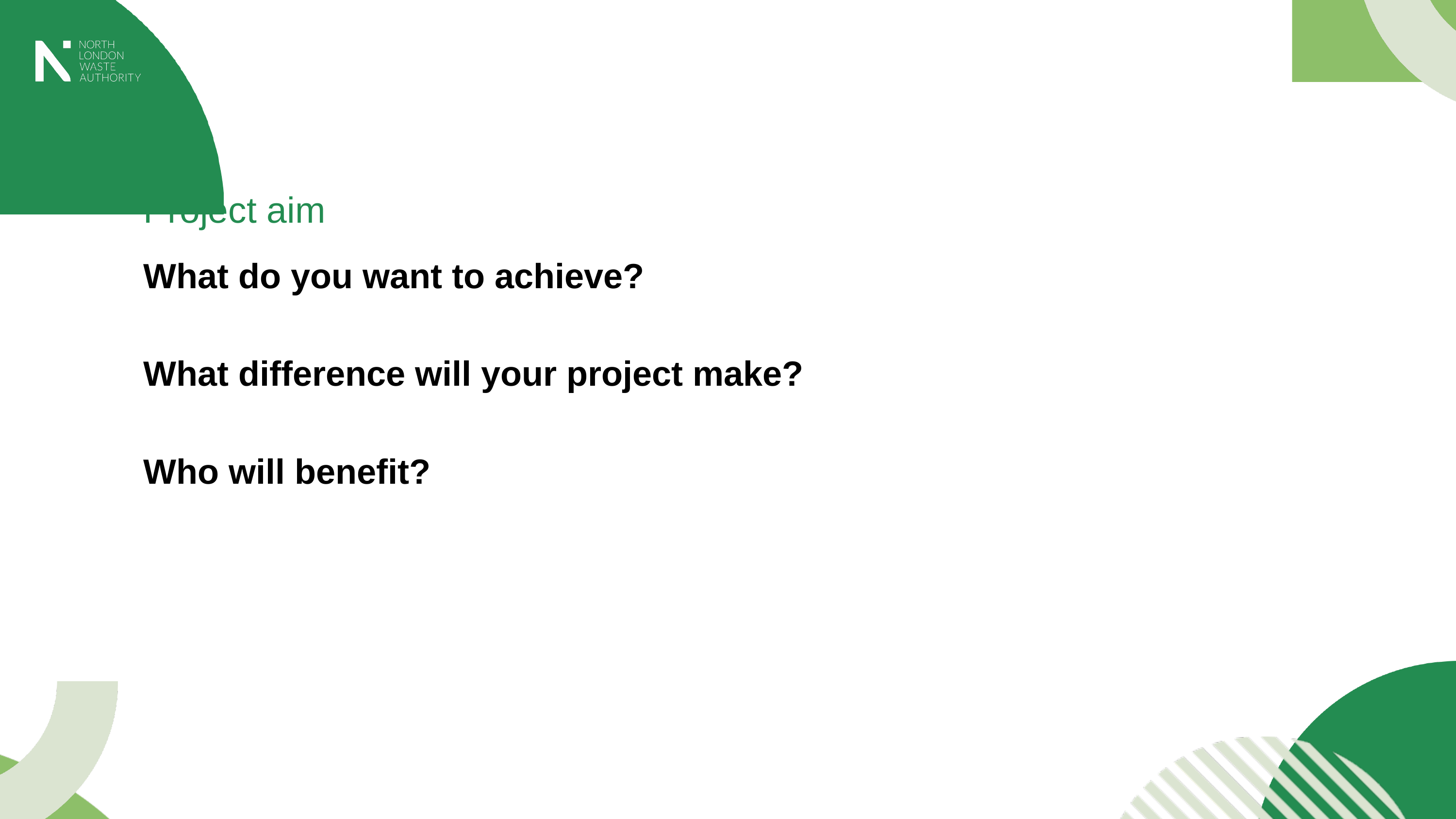

Project aim
What do you want to achieve?

What difference will your project make?

Who will benefit?